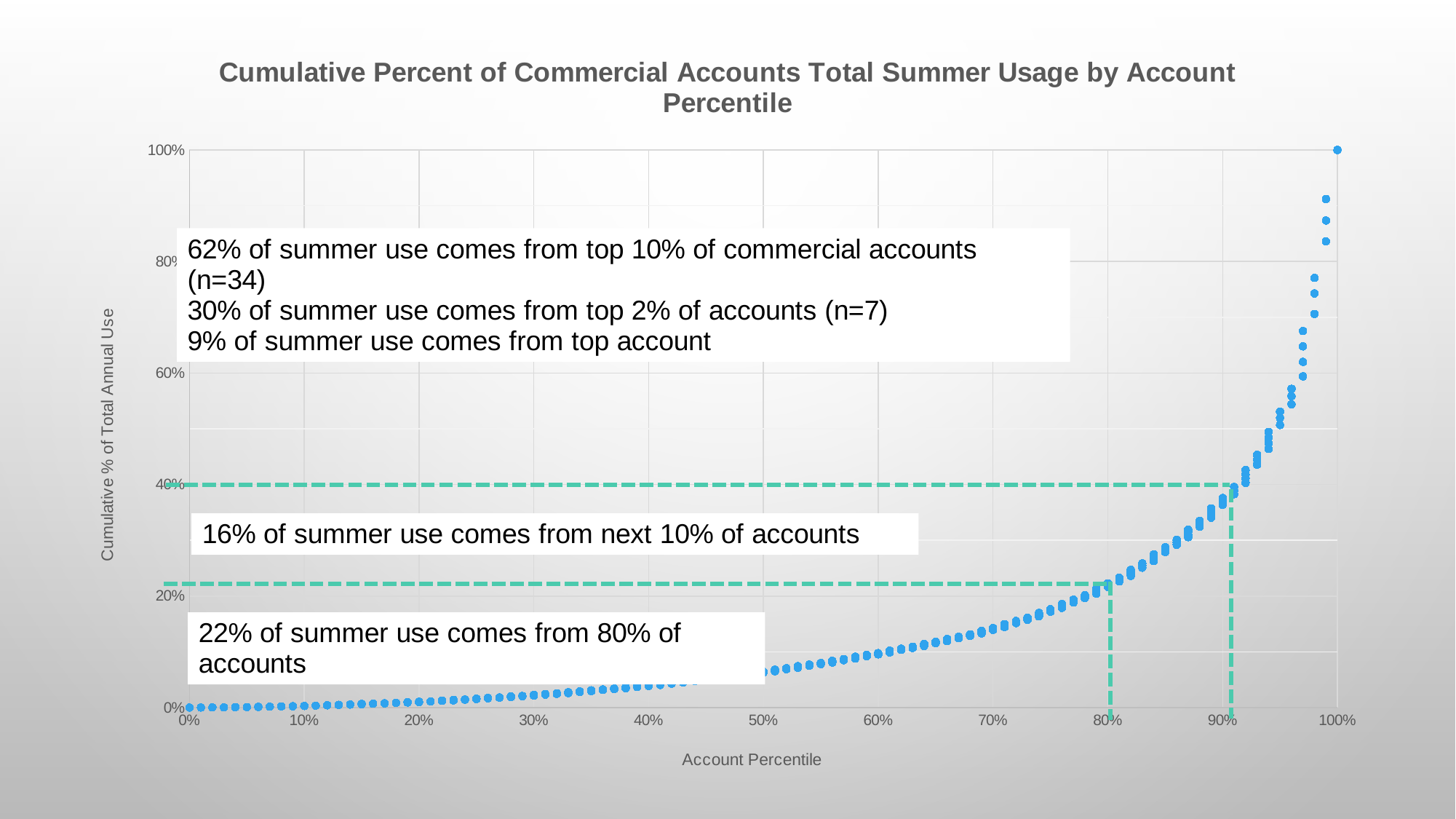

### Chart: Cumulative Percent of Commercial Accounts Total Summer Usage by Account Percentile

| Category | Percentile |
|---|---|